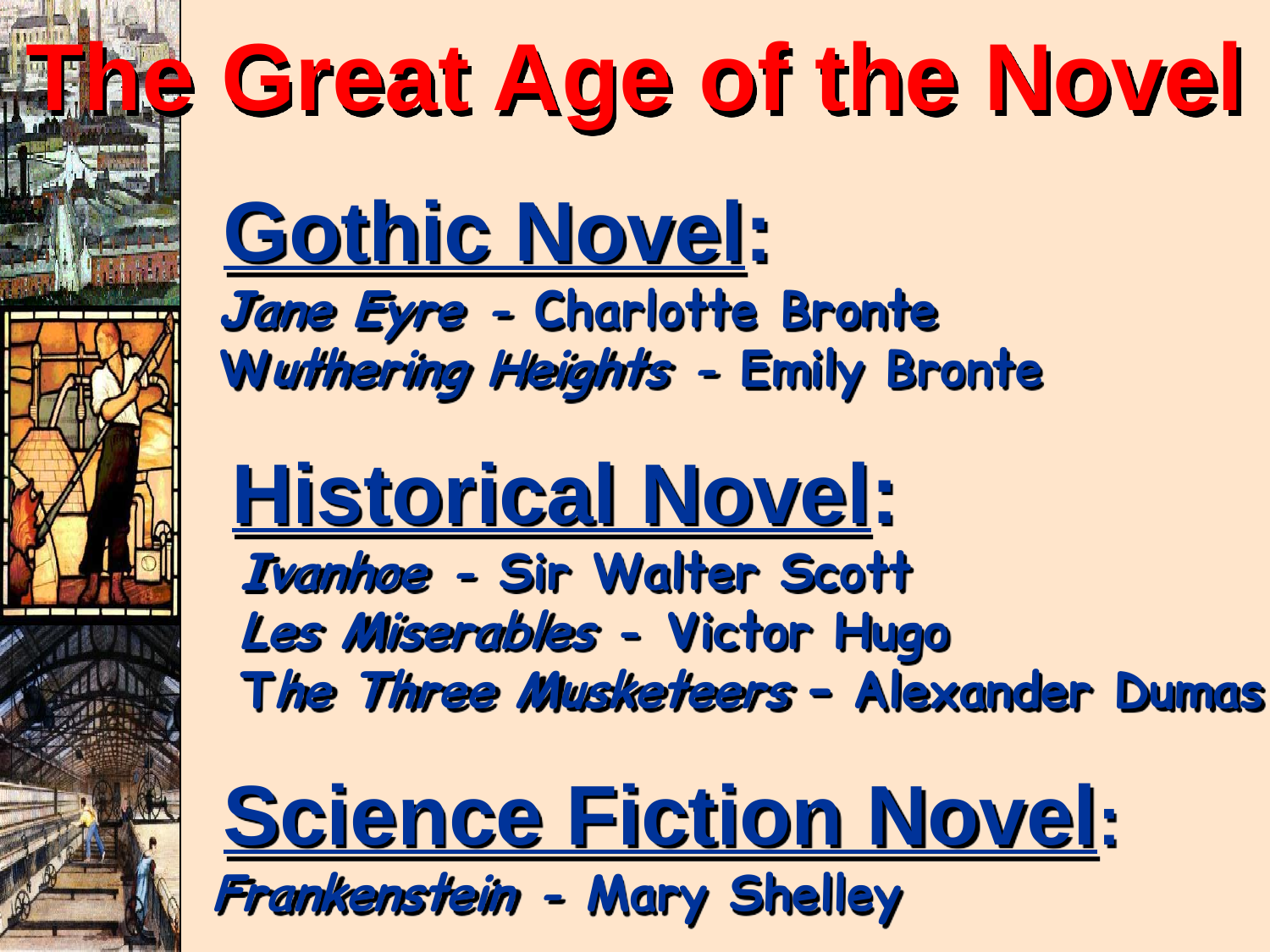

The Great Age of the Novel
  Gothic Novel:
   Jane Eyre - Charlotte Bronte
  Wuthering Heights - Emily Bronte
  Historical Novel:
Ivanhoe - Sir Walter Scott
Les Miserables - Victor Hugo
The Three Musketeers – Alexander Dumas
  Science Fiction Novel:
  Frankenstein - Mary Shelley